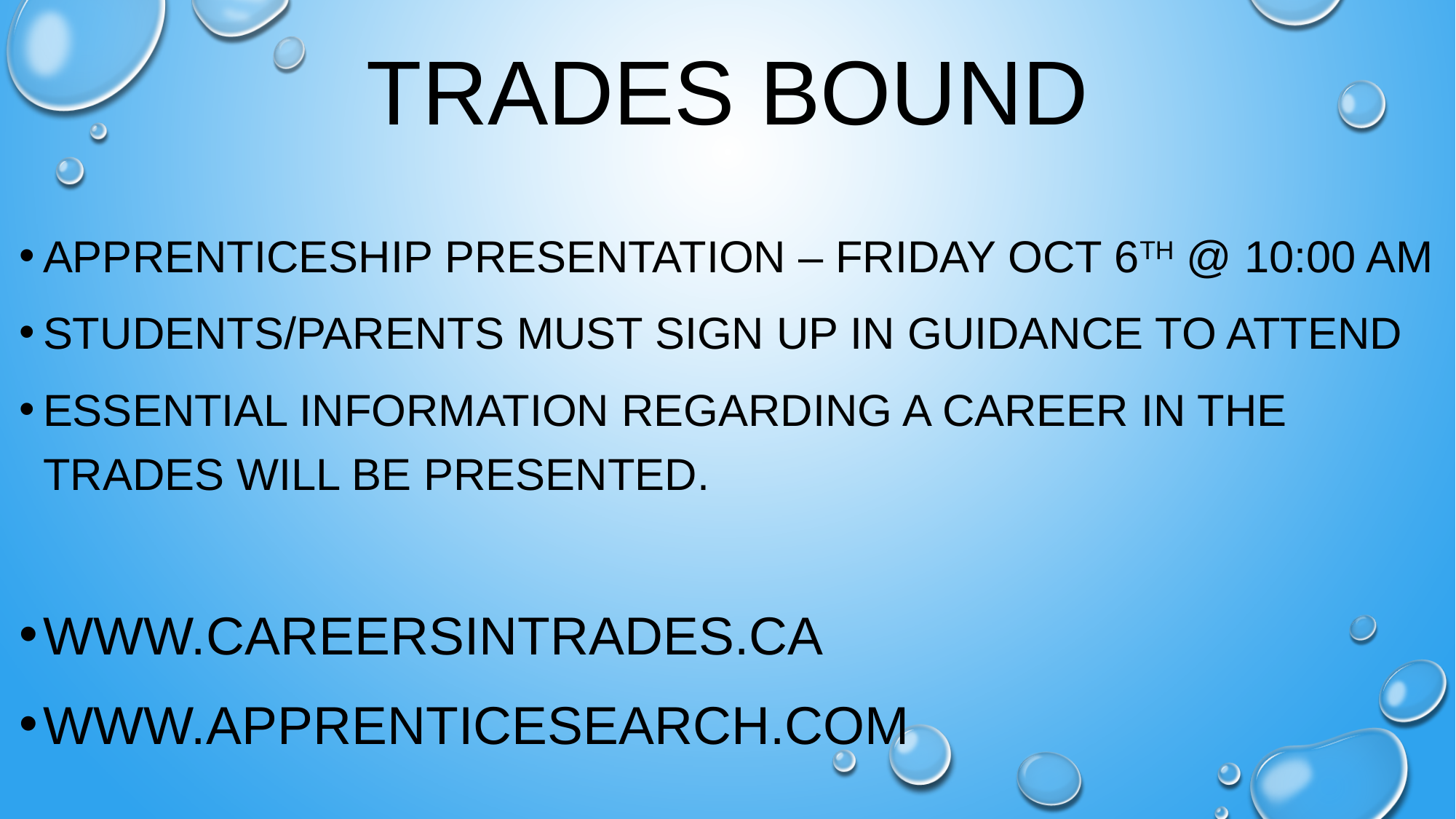

# Trades Bound
apprenticeship presentation – Friday Oct 6th @ 10:00 am
Students/parents must sign up in guidance to attend
Essential information regarding a career in the trades will be presented.

www.careersintrades.ca
www.apprenticesearch.com